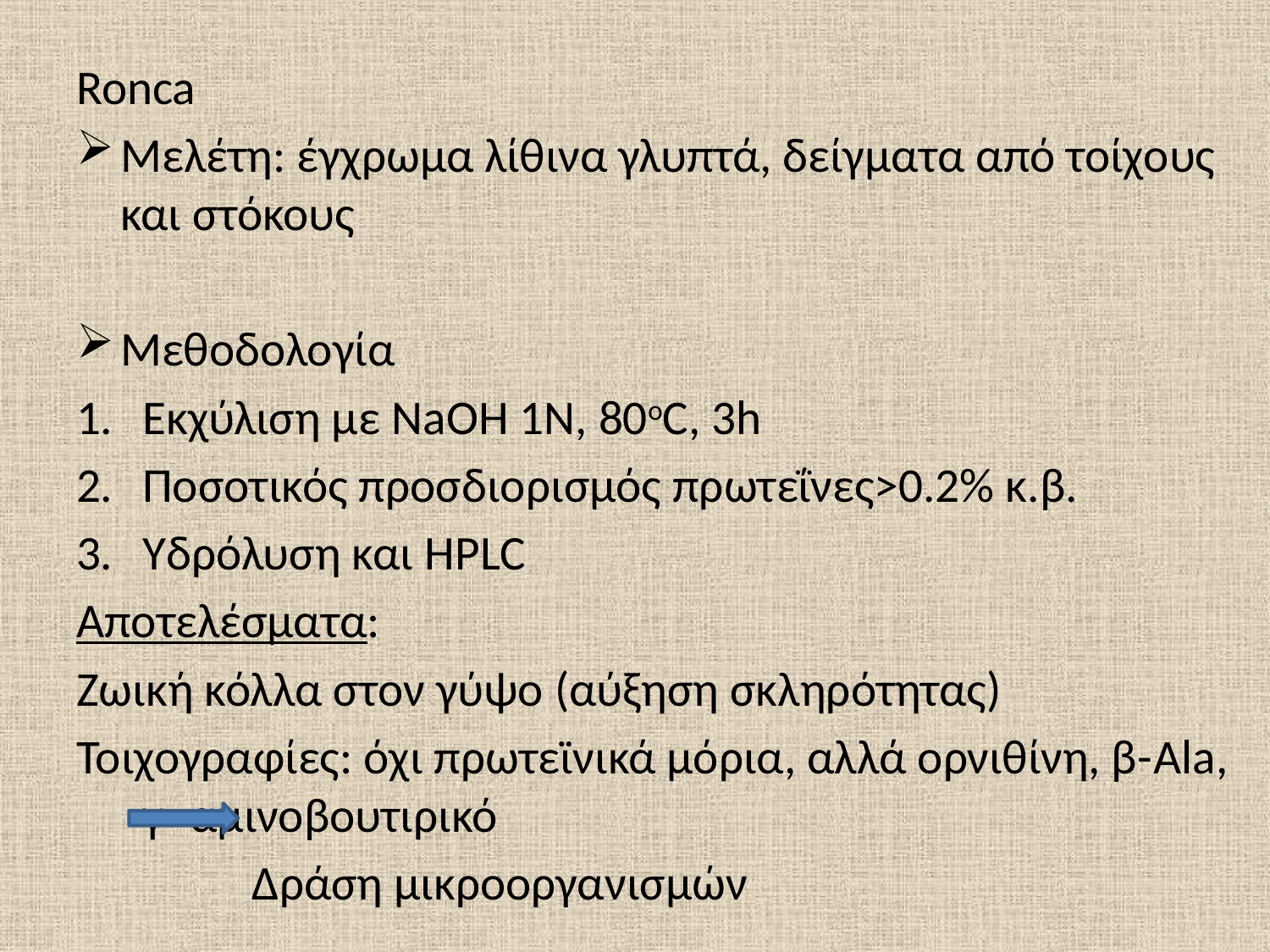

Ronca
Μελέτη: έγχρωμα λίθινα γλυπτά, δείγματα από τοίχους και στόκους

Μεθοδολογία
Εκχύλιση με NaOH 1N, 80oC, 3h
Ποσοτικός προσδιορισμός πρωτεΐνες>0.2% κ.β.
Υδρόλυση και HPLC
Αποτελέσματα:
Ζωική κόλλα στον γύψο (αύξηση σκληρότητας)
Τοιχογραφίες: όχι πρωτεϊνικά μόρια, αλλά ορνιθίνη, β-Ala, γ- αμινοβουτιρικό
                Δράση μικροοργανισμών